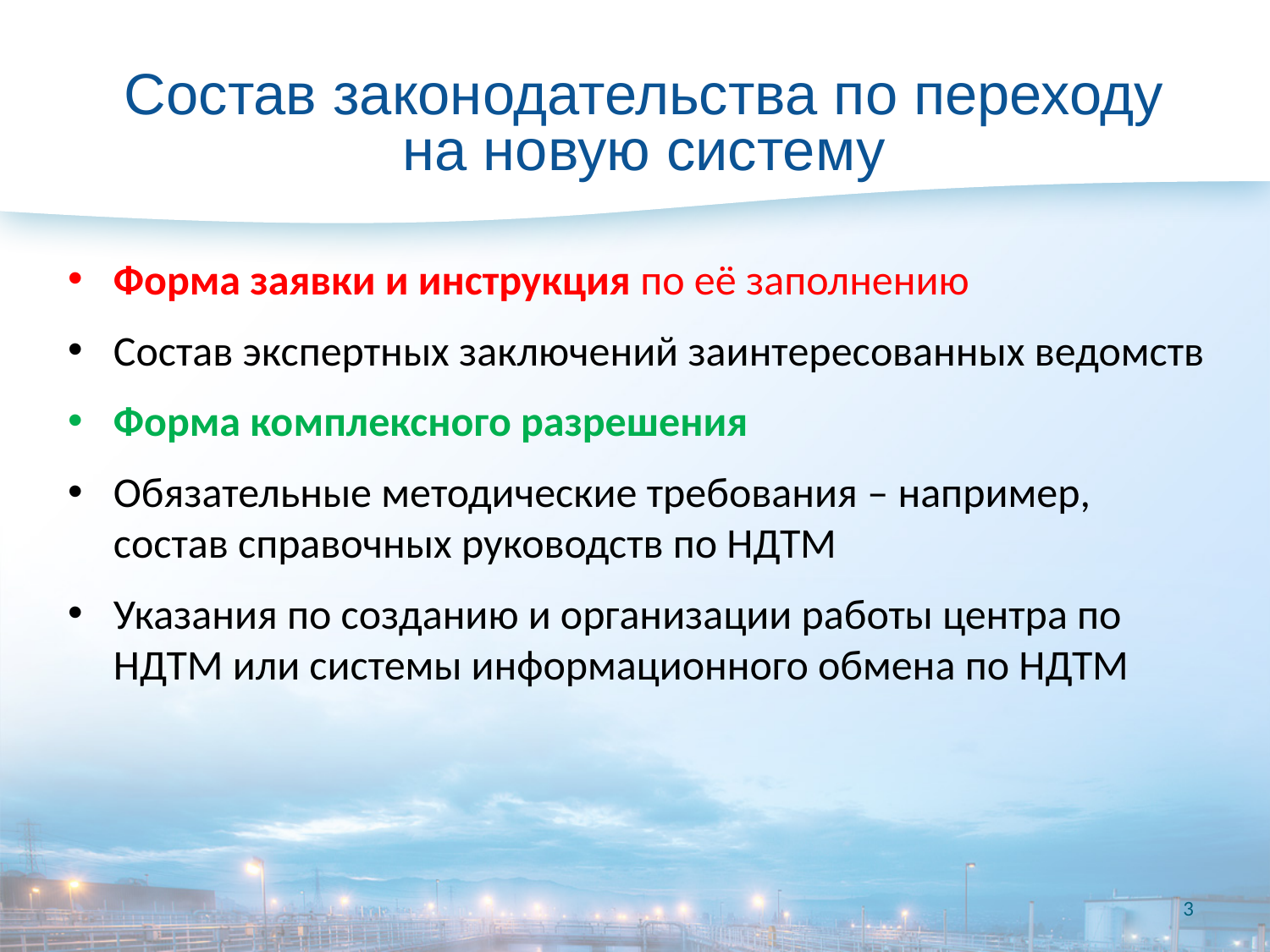

# Состав законодательства по переходу на новую систему
Форма заявки и инструкция по её заполнению
Состав экспертных заключений заинтересованных ведомств
Форма комплексного разрешения
Обязательные методические требования – например, состав справочных руководств по НДТМ
Указания по созданию и организации работы центра по НДТМ или системы информационного обмена по НДТМ

3